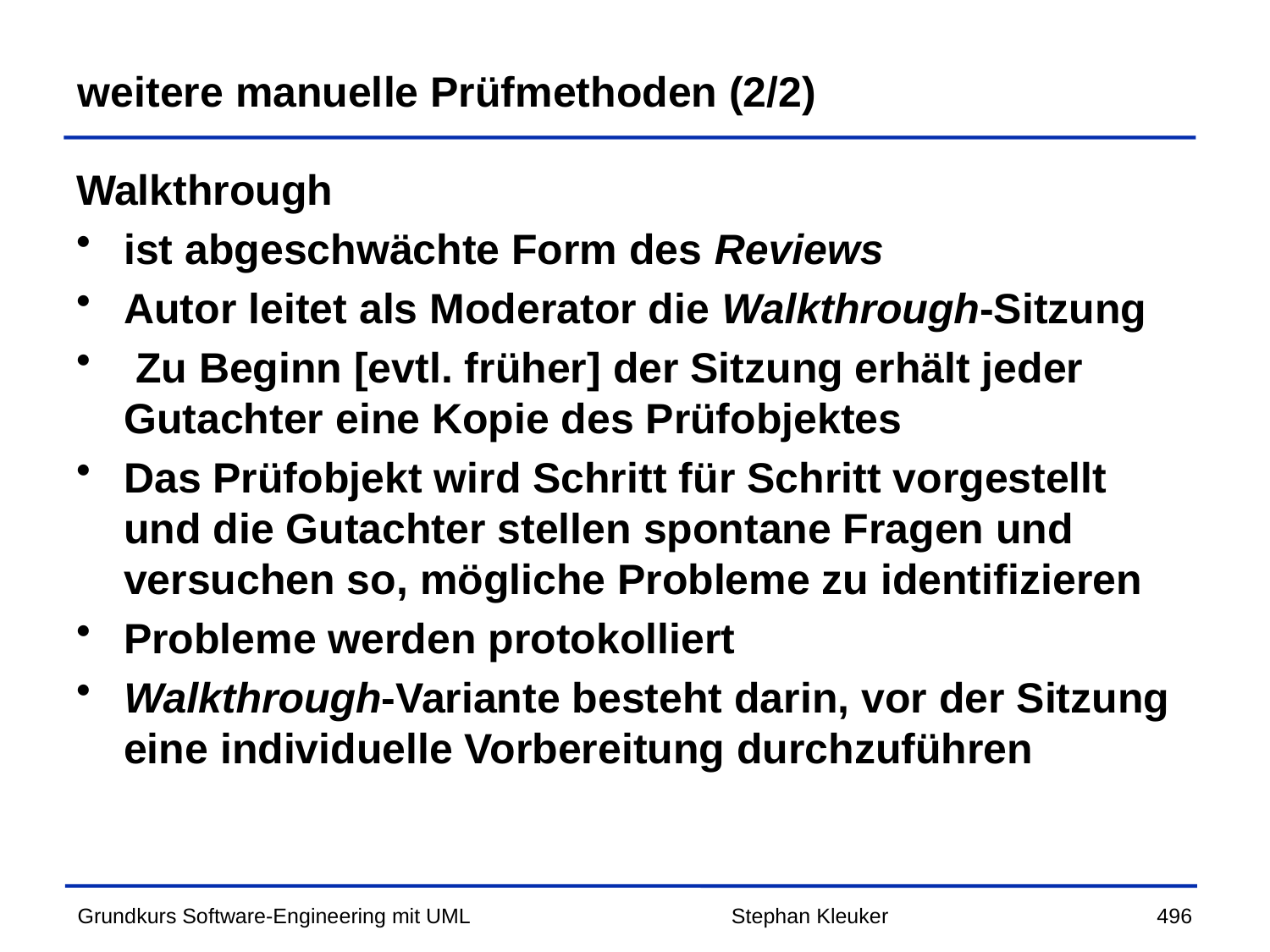

# weitere manuelle Prüfmethoden (2/2)
Walkthrough
ist abgeschwächte Form des Reviews
Autor leitet als Moderator die Walkthrough-Sitzung
 Zu Beginn [evtl. früher] der Sitzung erhält jeder Gutachter eine Kopie des Prüfobjektes
Das Prüfobjekt wird Schritt für Schritt vorgestellt und die Gutachter stellen spontane Fragen und versuchen so, mögliche Probleme zu identifizieren
Probleme werden protokolliert
Walkthrough-Variante besteht darin, vor der Sitzung eine individuelle Vorbereitung durchzuführen

Stephan Kleuker